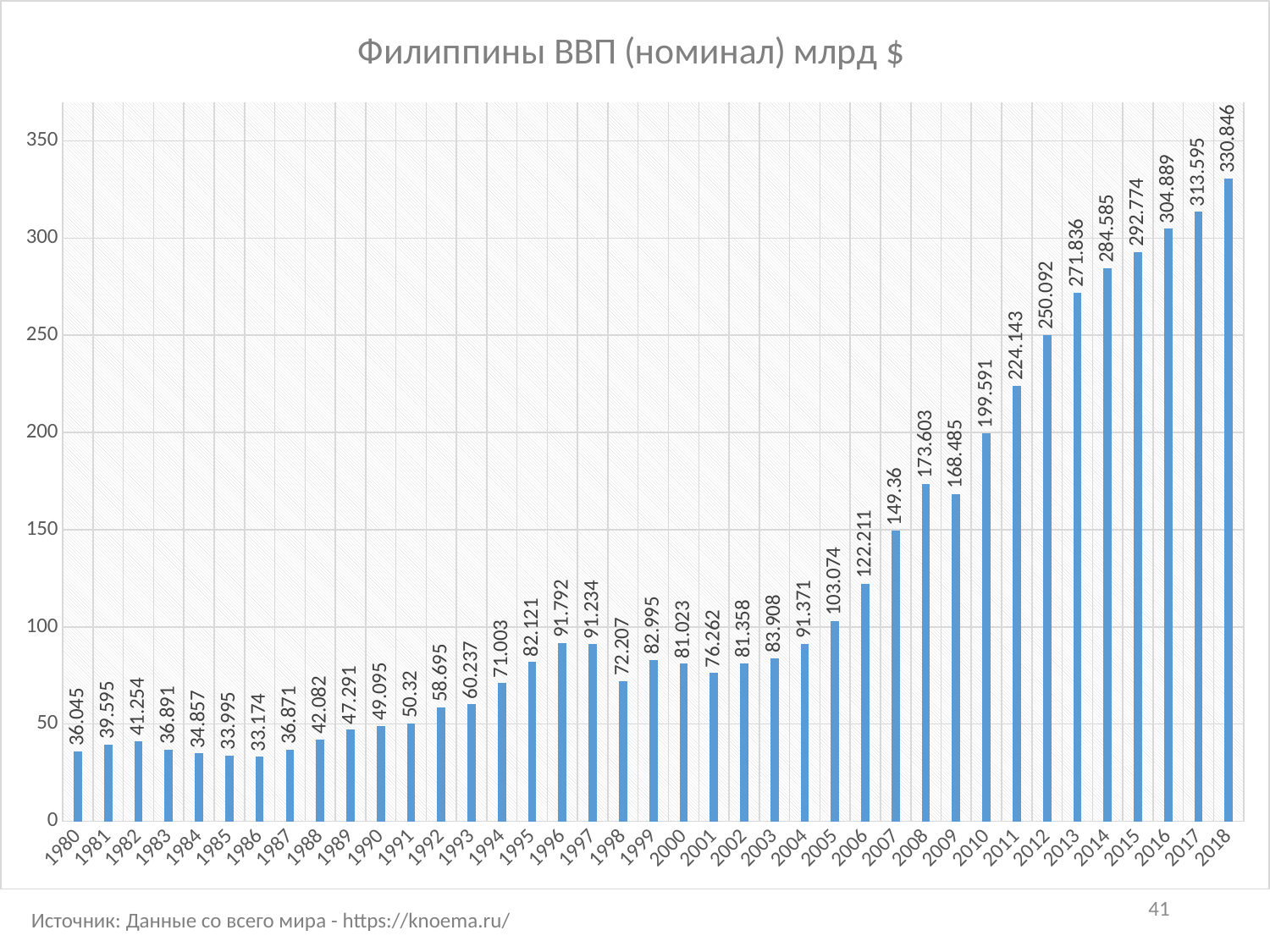

### Chart: Филиппины ВВП (номинал) млрд $

| Category | Столбец3 |
|---|---|
| 1980 | 36.045 |
| 1981 | 39.595 |
| 1982 | 41.254 |
| 1983 | 36.891 |
| 1984 | 34.857 |
| 1985 | 33.995 |
| 1986 | 33.174 |
| 1987 | 36.871 |
| 1988 | 42.082 |
| 1989 | 47.291 |
| 1990 | 49.095 |
| 1991 | 50.32 |
| 1992 | 58.695 |
| 1993 | 60.237 |
| 1994 | 71.003 |
| 1995 | 82.121 |
| 1996 | 91.792 |
| 1997 | 91.234 |
| 1998 | 72.207 |
| 1999 | 82.995 |
| 2000 | 81.023 |
| 2001 | 76.262 |
| 2002 | 81.358 |
| 2003 | 83.908 |
| 2004 | 91.371 |
| 2005 | 103.074 |
| 2006 | 122.211 |
| 2007 | 149.36 |
| 2008 | 173.603 |
| 2009 | 168.485 |
| 2010 | 199.591 |
| 2011 | 224.143 |
| 2012 | 250.092 |
| 2013 | 271.836 |
| 2014 | 284.585 |
| 2015 | 292.774 |
| 2016 | 304.889 |
| 2017 | 313.595 |
| 2018 | 330.846 |
41
Источник: Данные со всего мира - https://knoema.ru/